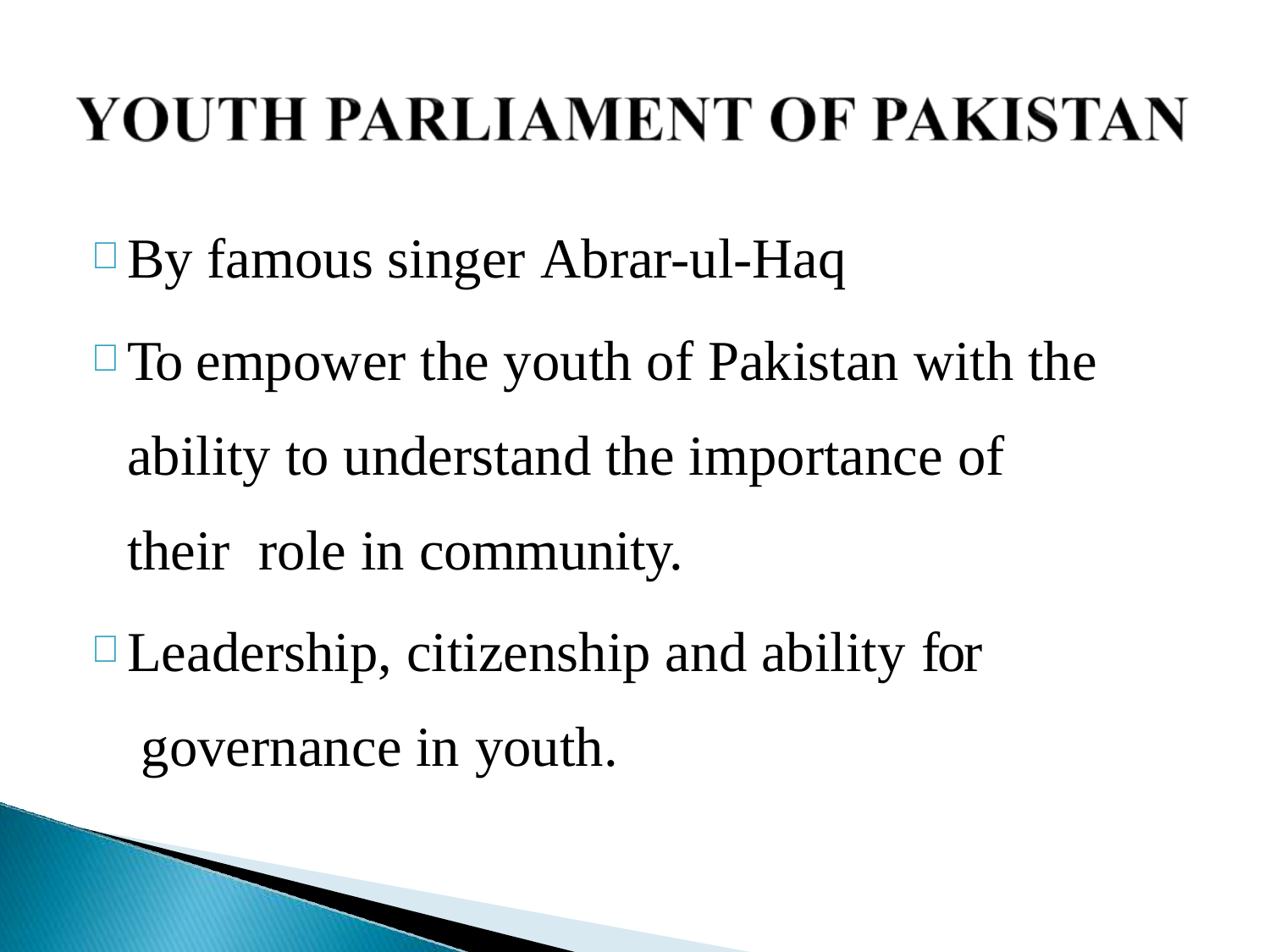

By famous singer Abrar-ul-Haq
To empower the youth of Pakistan with the  ability to understand the importance of their  role in community.
Leadership, citizenship and ability for  governance in youth.